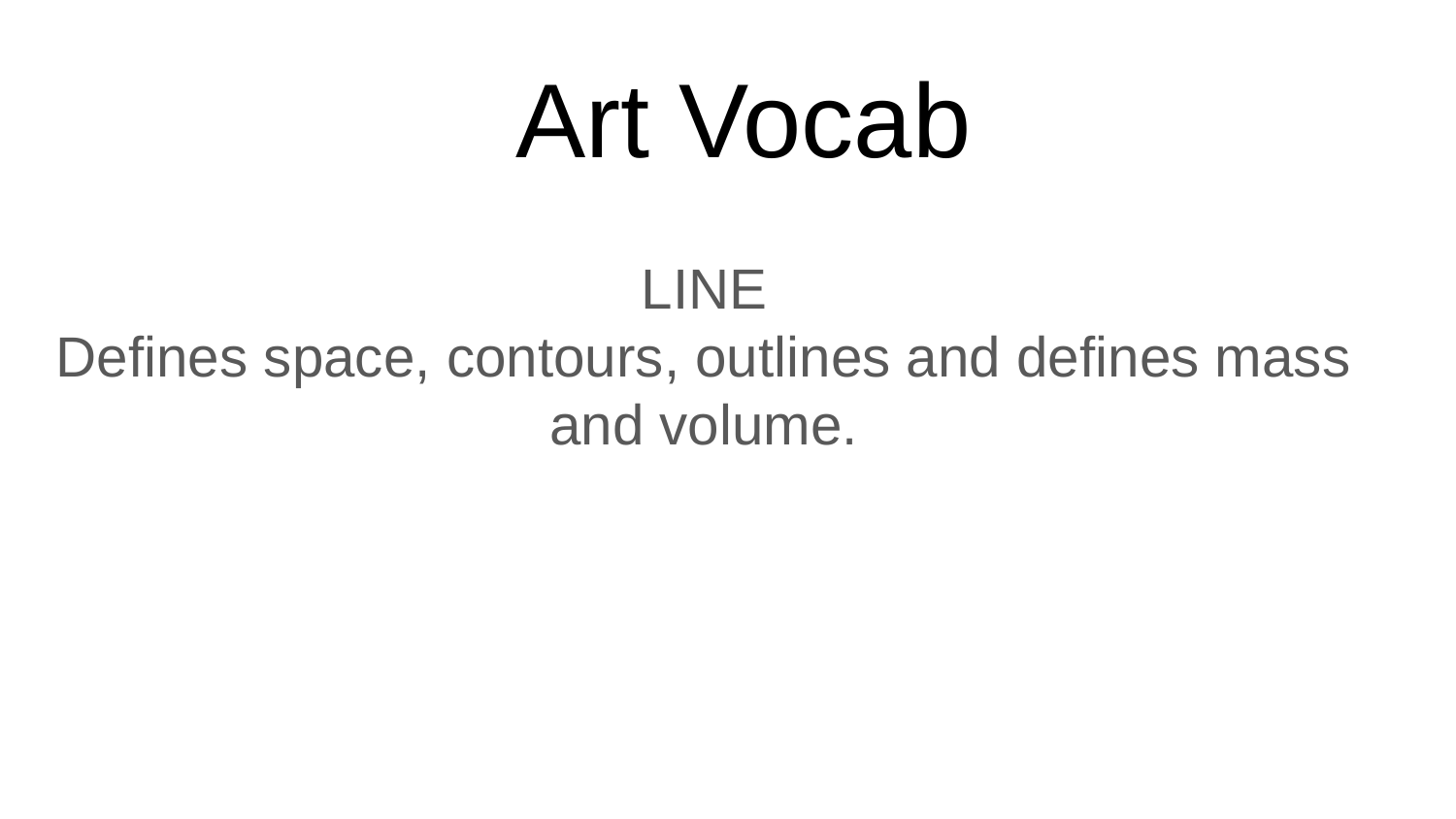

# Art Vocab
LINE
Defines space, contours, outlines and defines mass and volume.